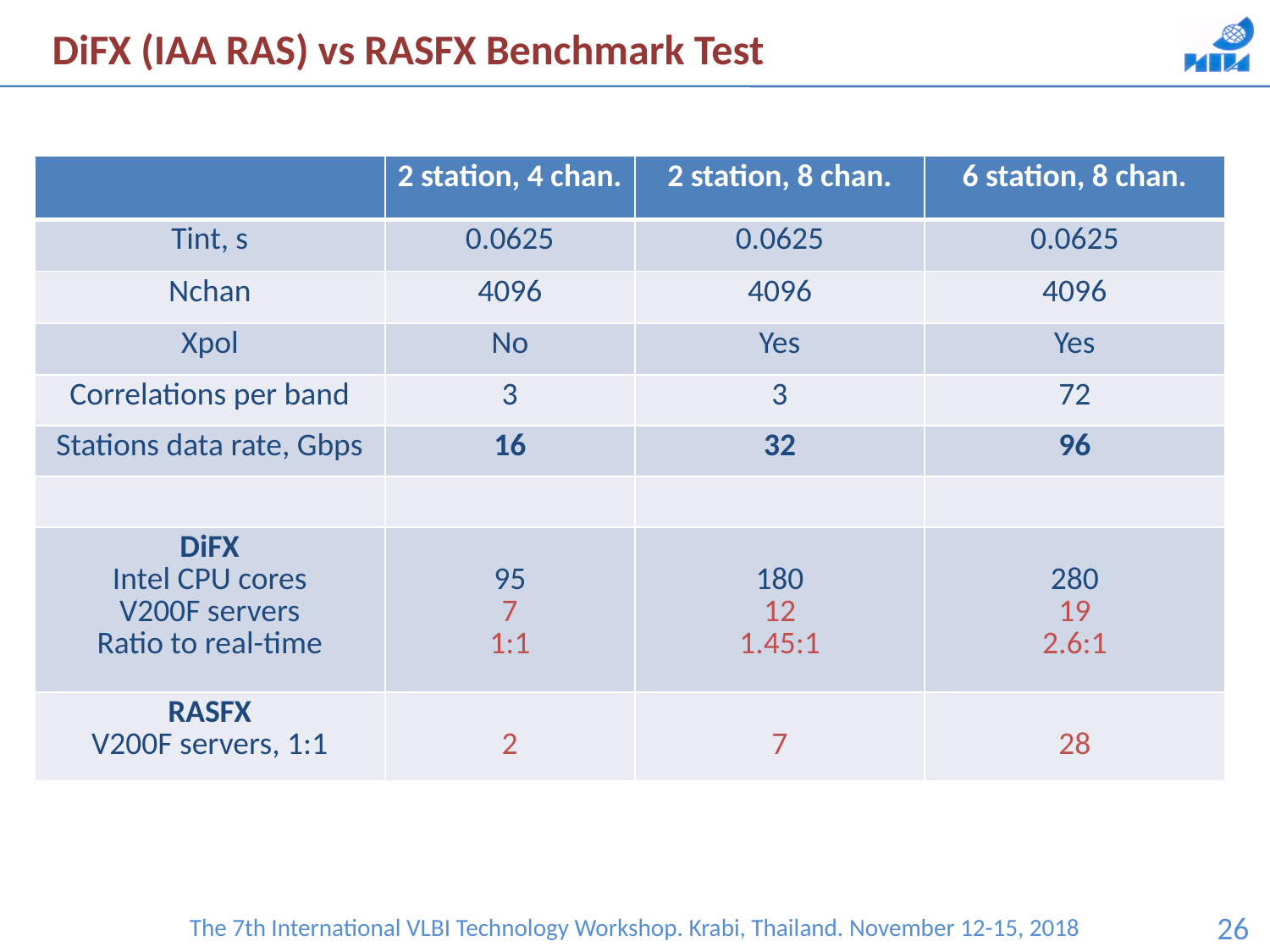

DiFX (IAA RAS) vs RASFX Benchmark Test
|  | 2 station, 4 chan. | 2 station, 8 chan. | 6 station, 8 chan. |
| --- | --- | --- | --- |
| Tint, s | 0.0625 | 0.0625 | 0.0625 |
| Nchan | 4096 | 4096 | 4096 |
| Xpol | No | Yes | Yes |
| Correlations per band | 3 | 3 | 72 |
| Stations data rate, Gbps | 16 | 32 | 96 |
|  |  |  |  |
| DiFX Intel CPU cores V200F servers Ratio to real-time | 95 7 1:1 | 180 12 1.45:1 | 280 19 2.6:1 |
| RASFX V200F servers, 1:1 | 2 | 7 | 28 |